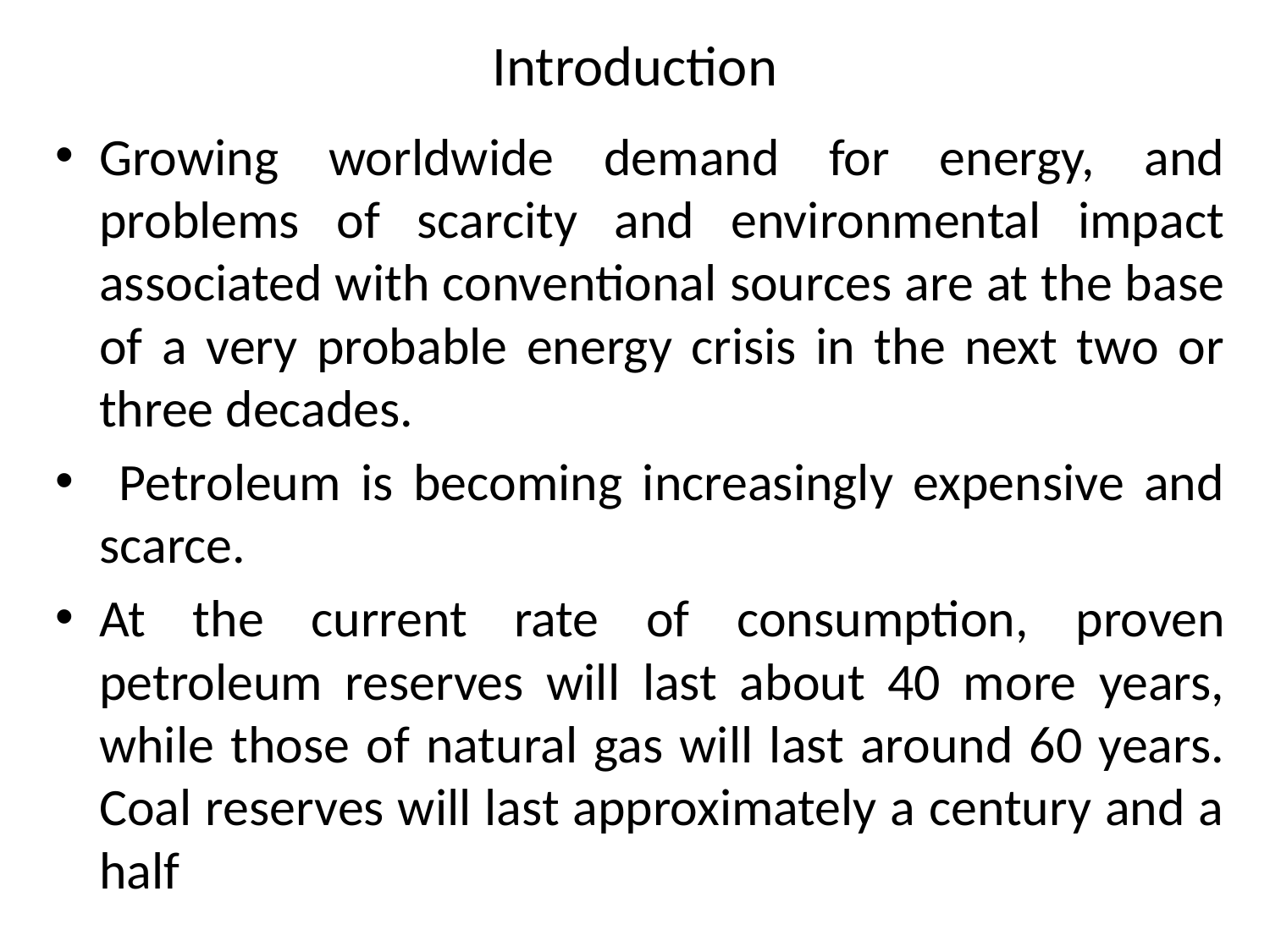

# Introduction
Growing worldwide demand for energy, and problems of scarcity and environmental impact associated with conventional sources are at the base of a very probable energy crisis in the next two or three decades.
 Petroleum is becoming increasingly expensive and scarce.
At the current rate of consumption, proven petroleum reserves will last about 40 more years, while those of natural gas will last around 60 years. Coal reserves will last approximately a century and a half